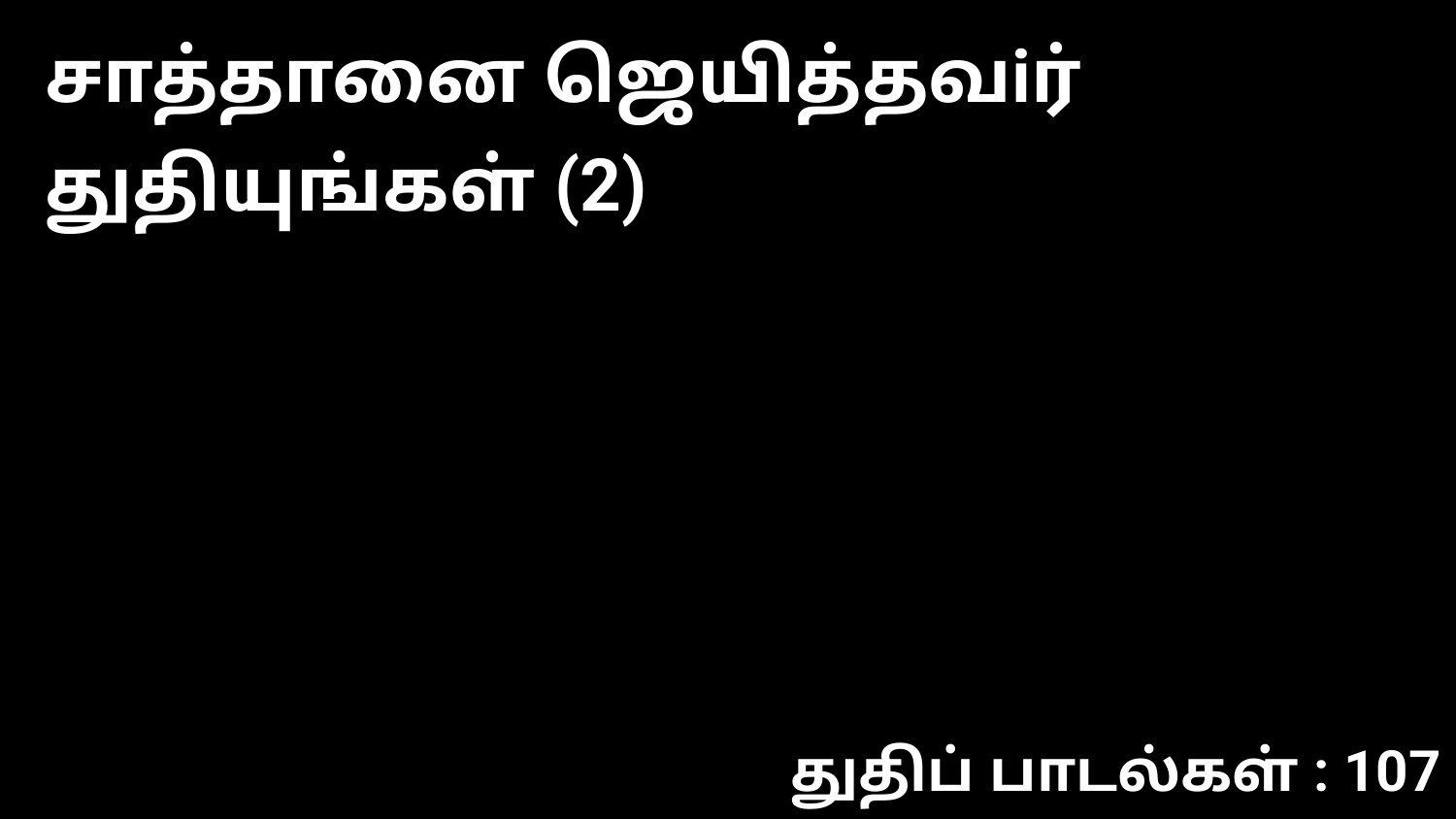

சாத்தானை ஜெயித்தவiர் துதியுங்கள் (2)
துதிப் பாடல்கள் : 107